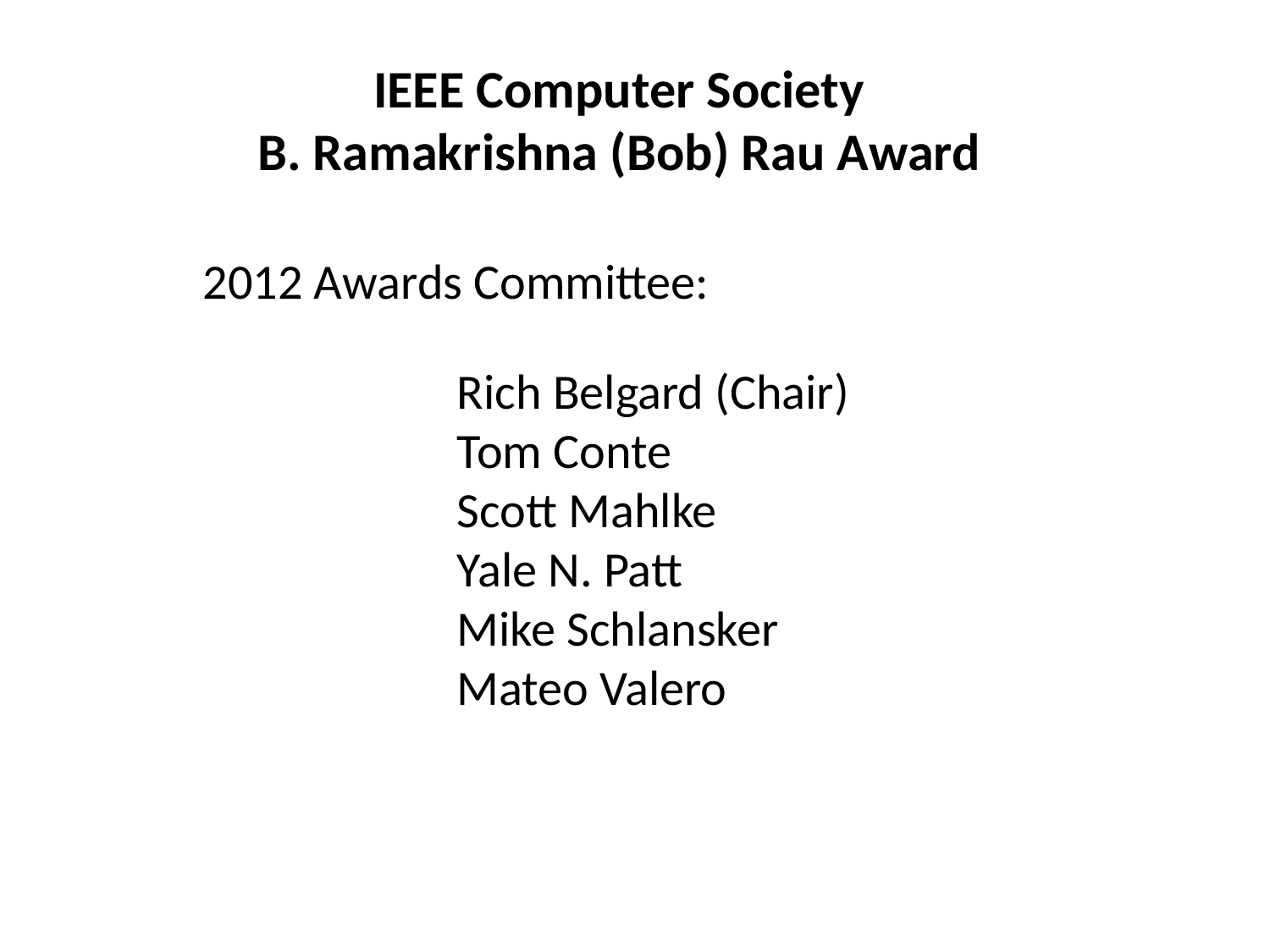

2012 Awards Committee:

		Rich Belgard (Chair)
		Tom Conte
		Scott Mahlke
		Yale N. Patt
		Mike Schlansker
		Mateo Valero